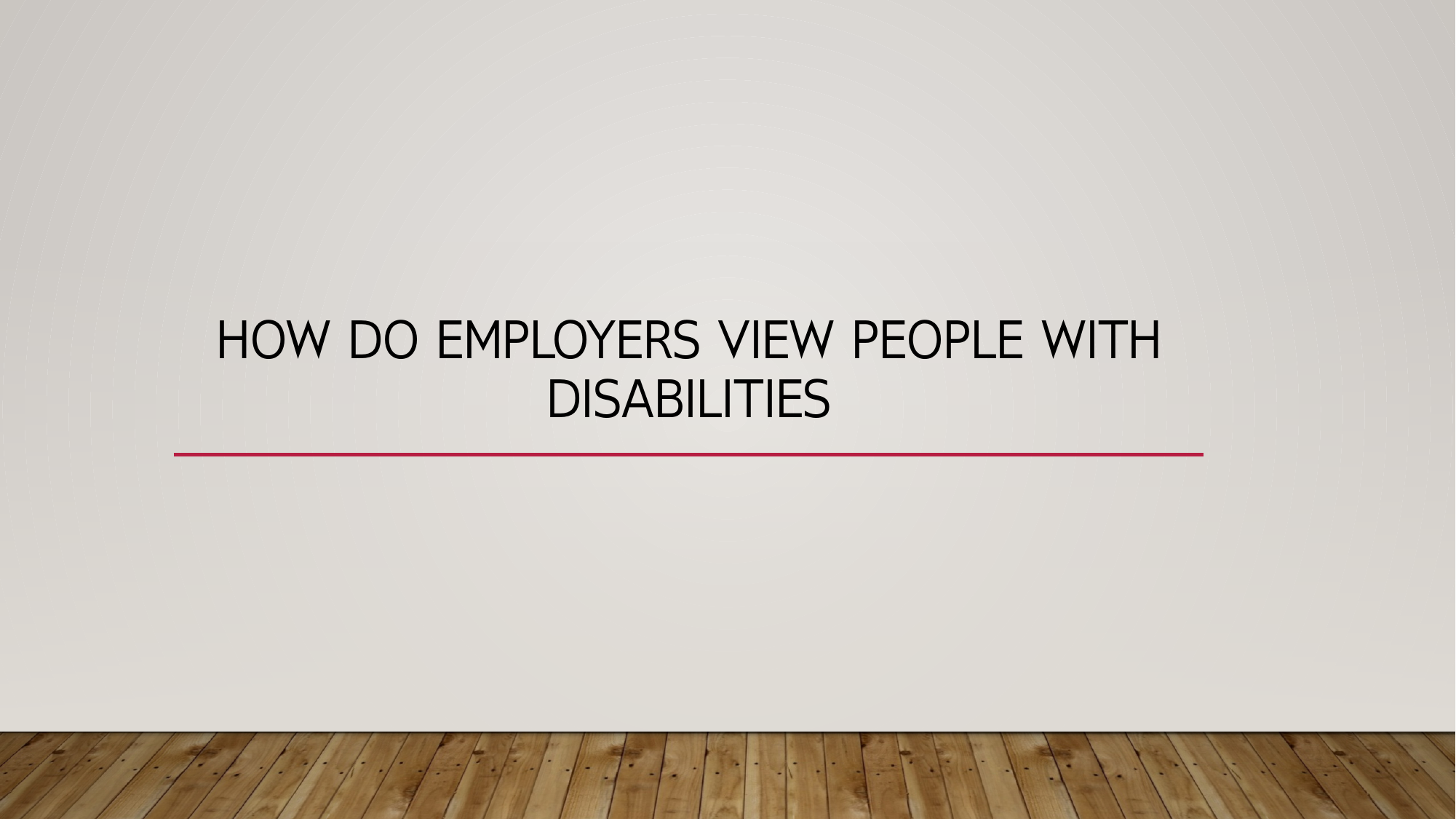

# How do employers view people with disabilities